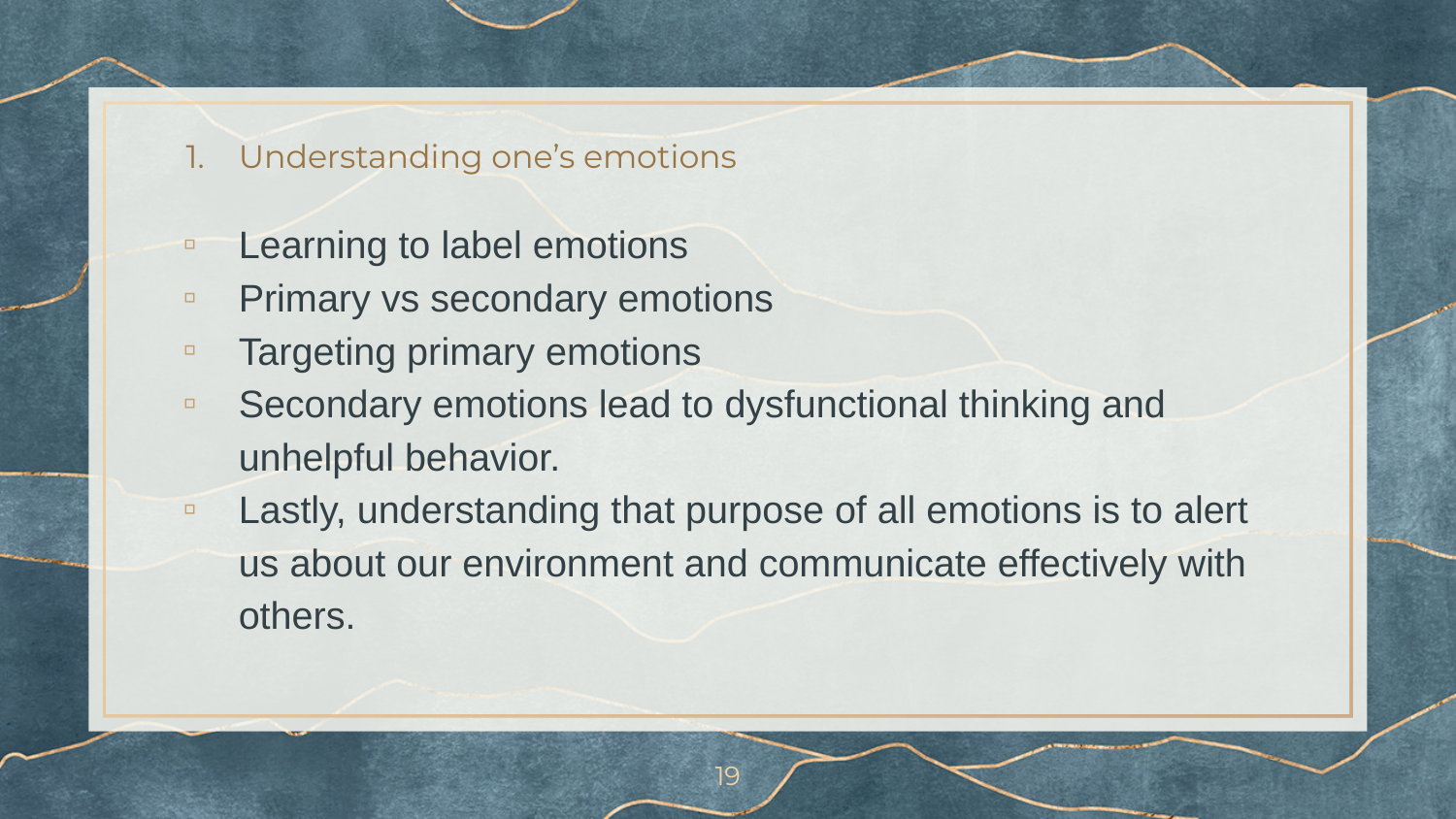

# Understanding one’s emotions
Learning to label emotions
Primary vs secondary emotions
Targeting primary emotions
Secondary emotions lead to dysfunctional thinking and unhelpful behavior.
Lastly, understanding that purpose of all emotions is to alert us about our environment and communicate effectively with others.
19